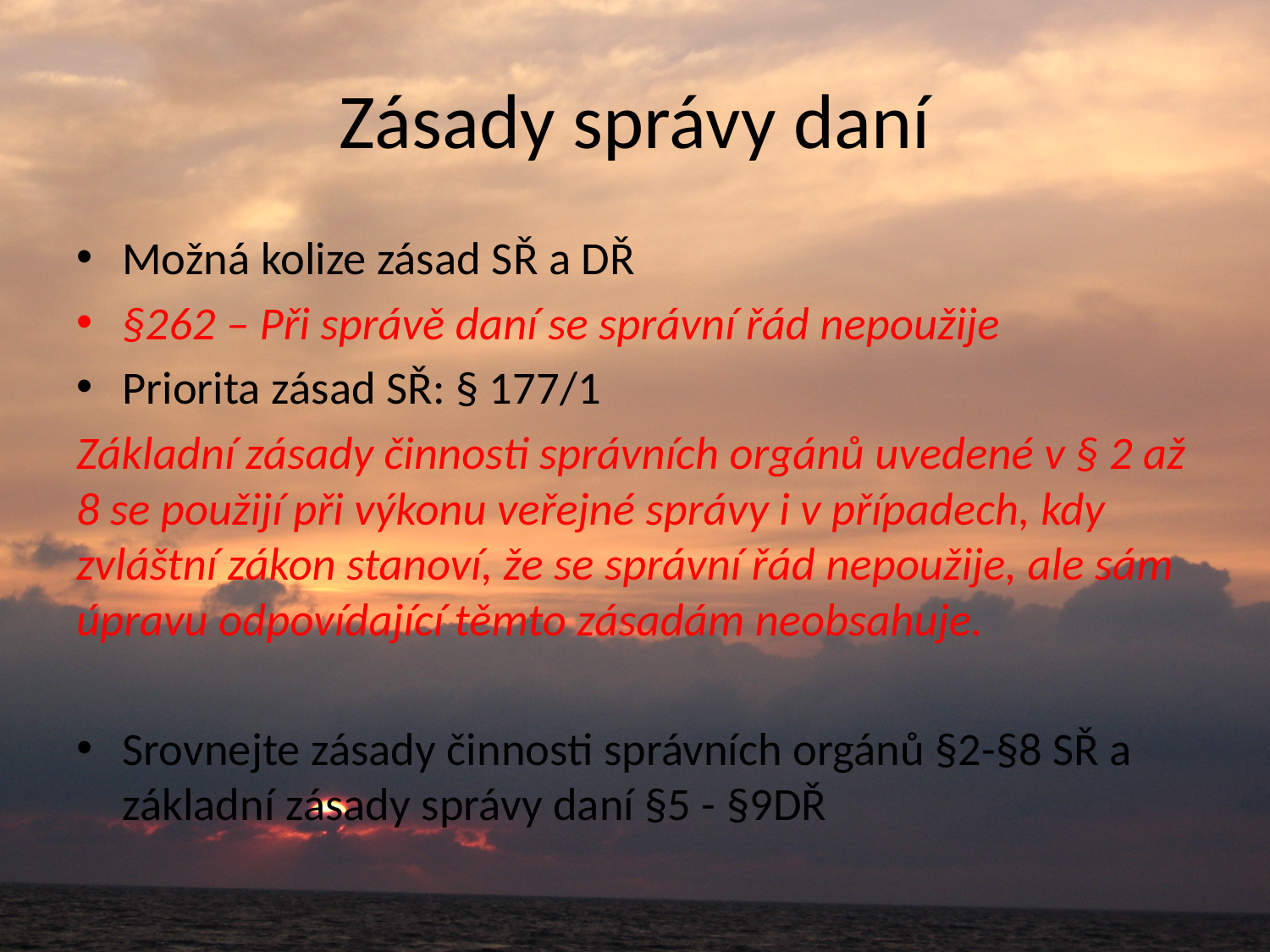

# Zásady správy daní
Možná kolize zásad SŘ a DŘ
§262 – Při správě daní se správní řád nepoužije
Priorita zásad SŘ: § 177/1
Základní zásady činnosti správních orgánů uvedené v § 2 až 8 se použijí při výkonu veřejné správy i v případech, kdy zvláštní zákon stanoví, že se správní řád nepoužije, ale sám úpravu odpovídající těmto zásadám neobsahuje.

Srovnejte zásady činnosti správních orgánů §2-§8 SŘ a základní zásady správy daní §5 - §9DŘ